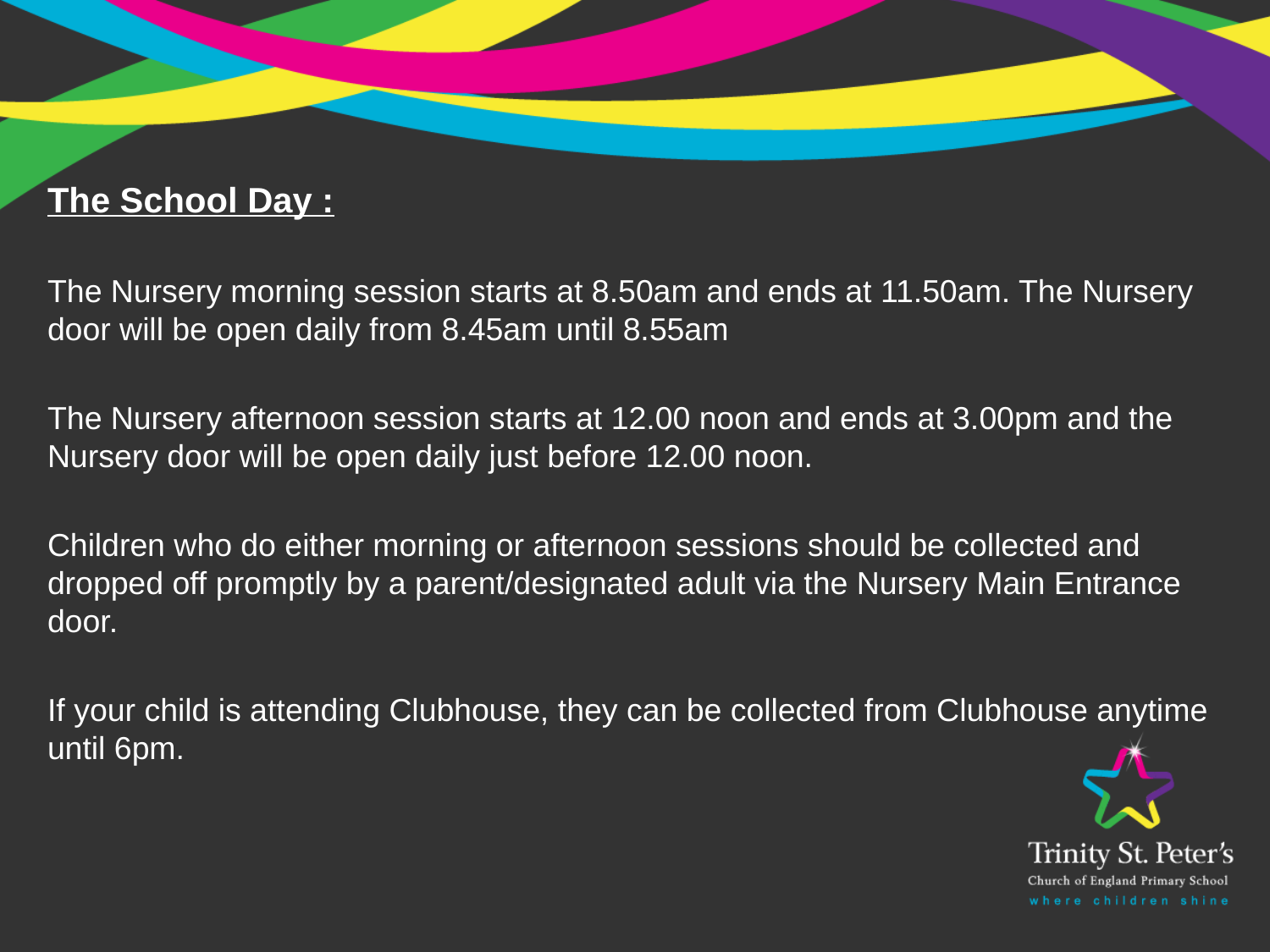

The School Day :

The Nursery morning session starts at 8.50am and ends at 11.50am. The Nursery door will be open daily from 8.45am until 8.55am

The Nursery afternoon session starts at 12.00 noon and ends at 3.00pm and the Nursery door will be open daily just before 12.00 noon.

Children who do either morning or afternoon sessions should be collected and dropped off promptly by a parent/designated adult via the Nursery Main Entrance door.

If your child is attending Clubhouse, they can be collected from Clubhouse anytime until 6pm.